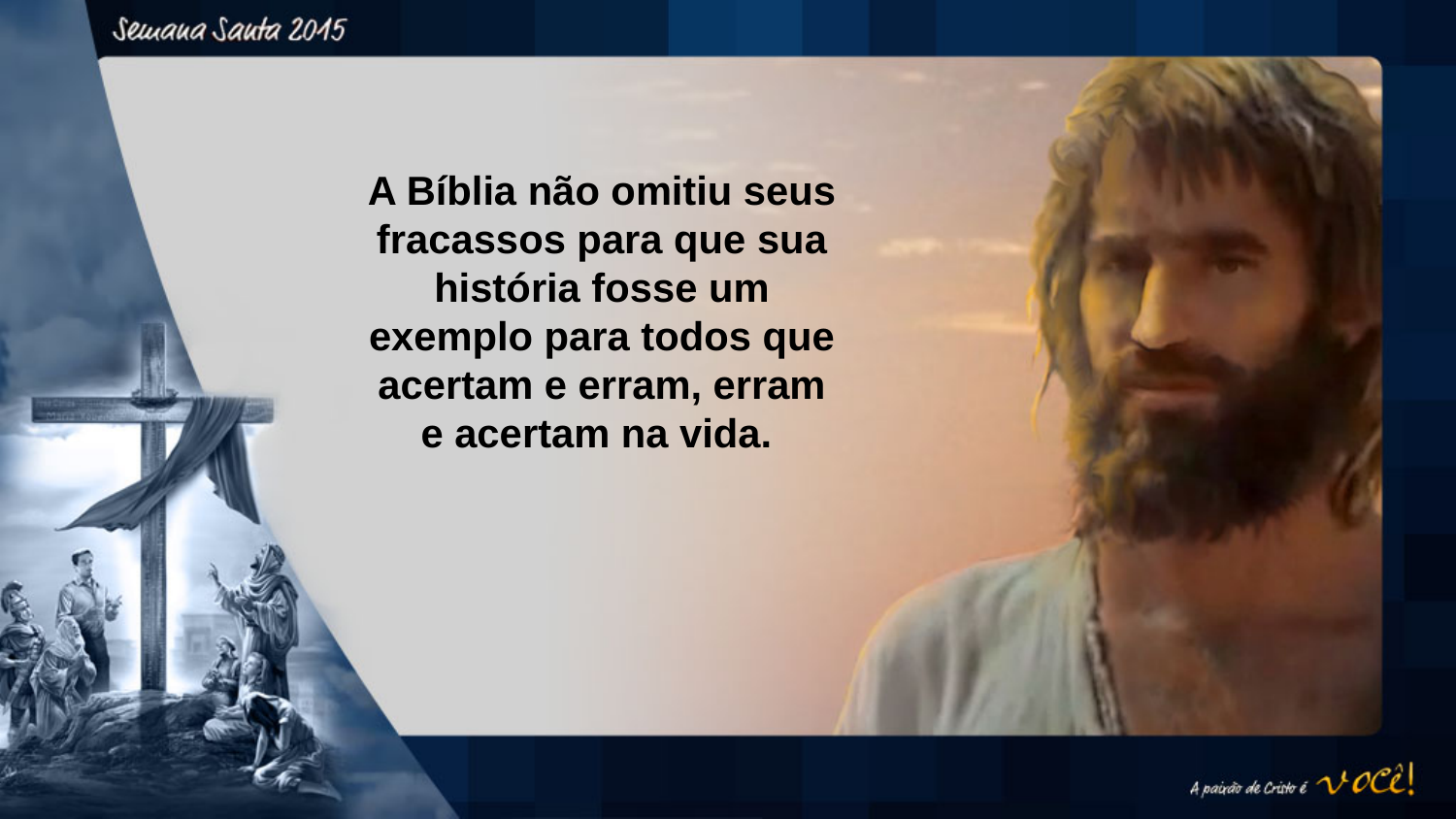

A Bíblia não omitiu seus fracassos para que sua história fosse um exemplo para todos que acertam e erram, erram e acertam na vida.